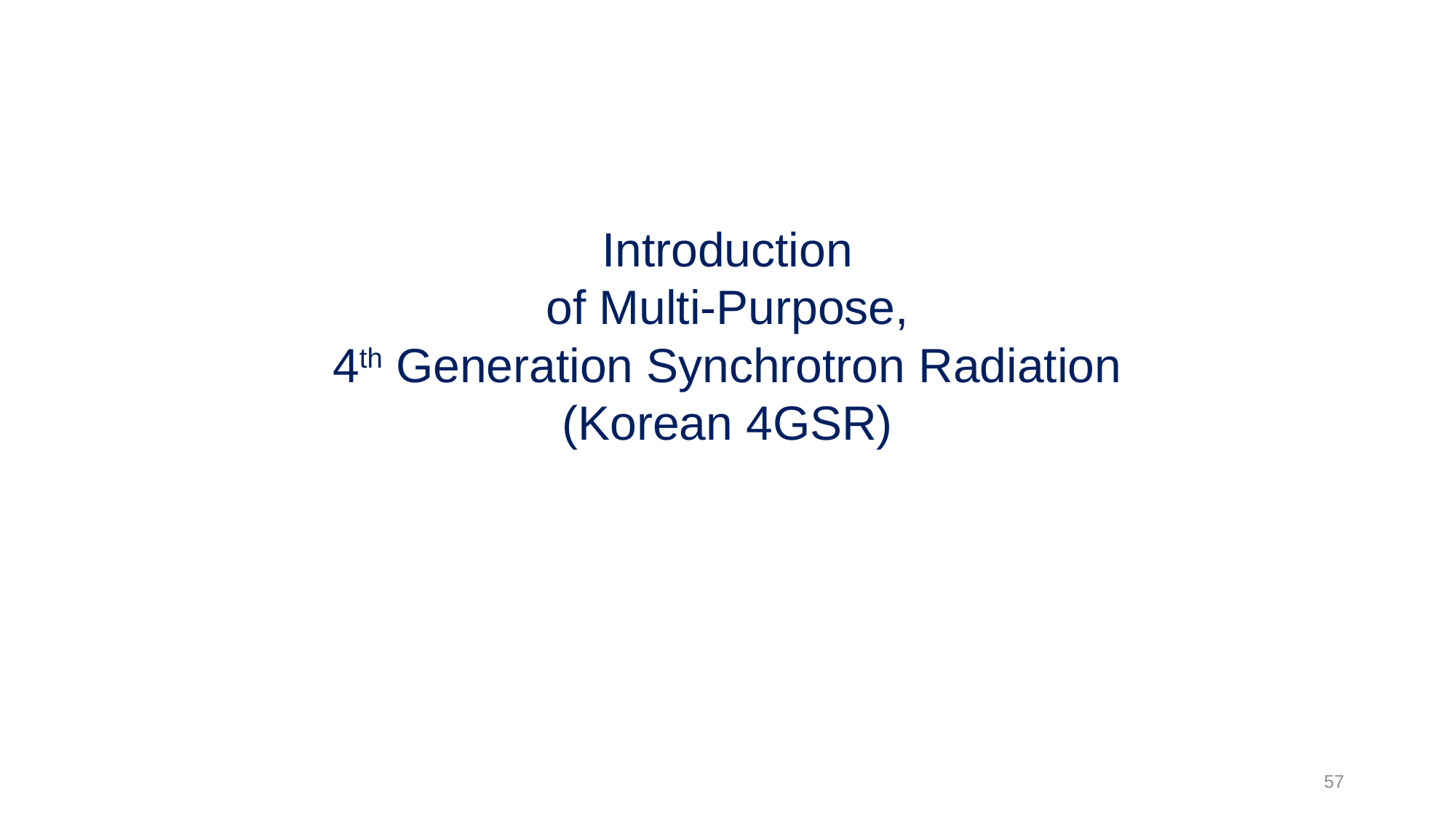

# Introduction of Multi-Purpose, 4th Generation Synchrotron Radiation (Korean 4GSR)
57